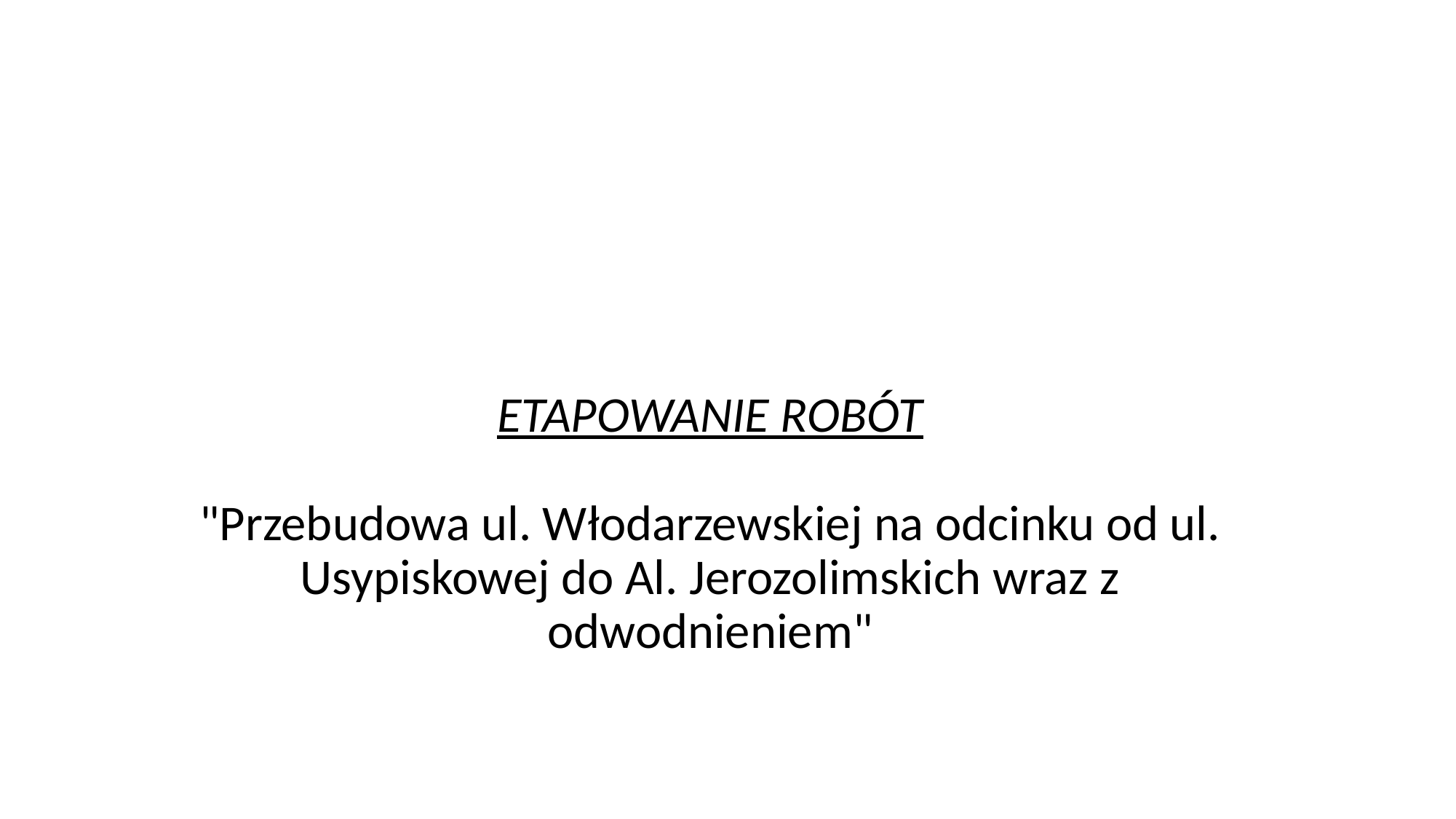

# ETAPOWANIE ROBÓT "Przebudowa ul. Włodarzewskiej na odcinku od ul. Usypiskowej do Al. Jerozolimskich wraz z odwodnieniem"